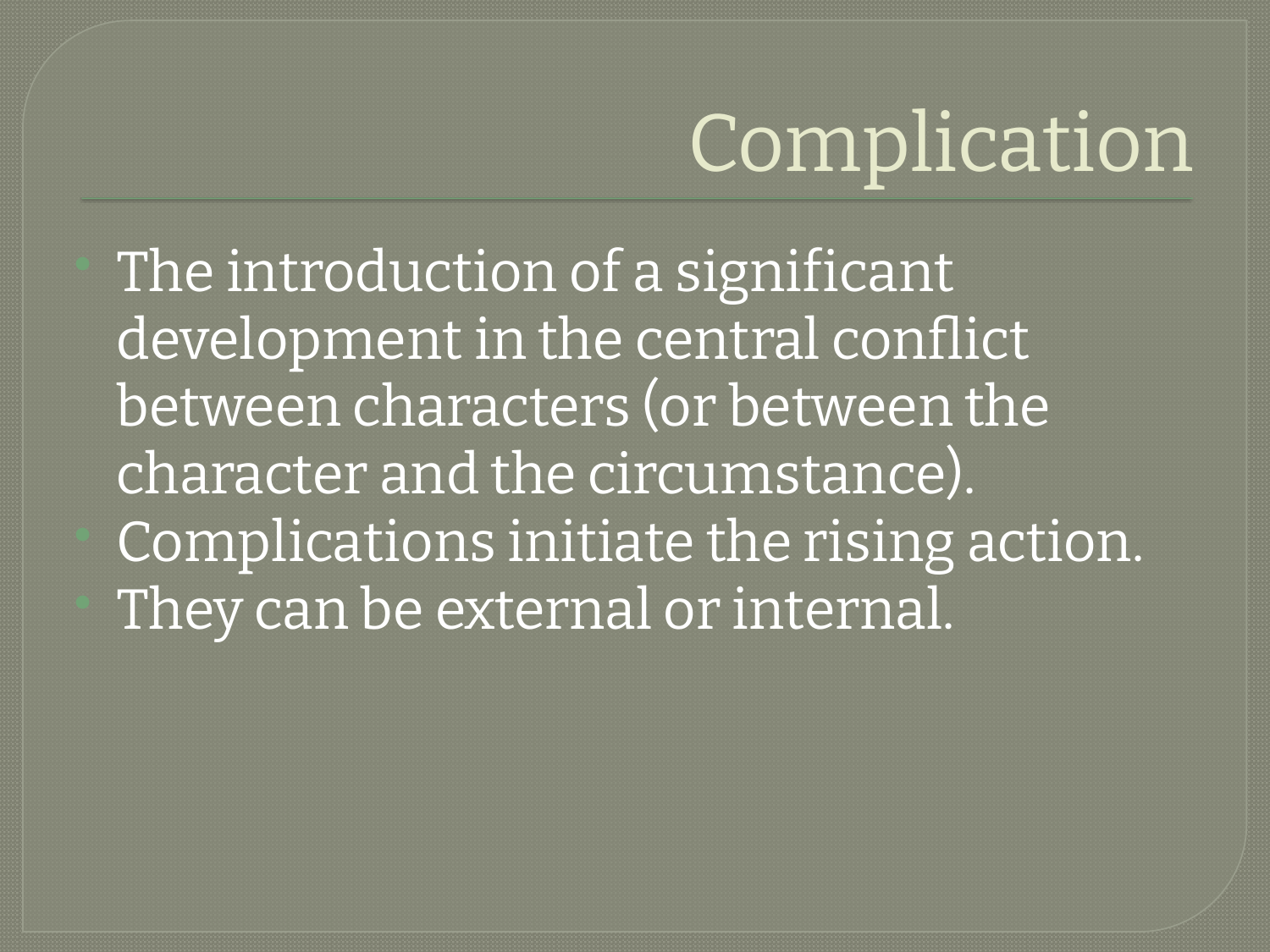

# Complication
The introduction of a significant development in the central conflict between characters (or between the character and the circumstance).
Complications initiate the rising action.
They can be external or internal.